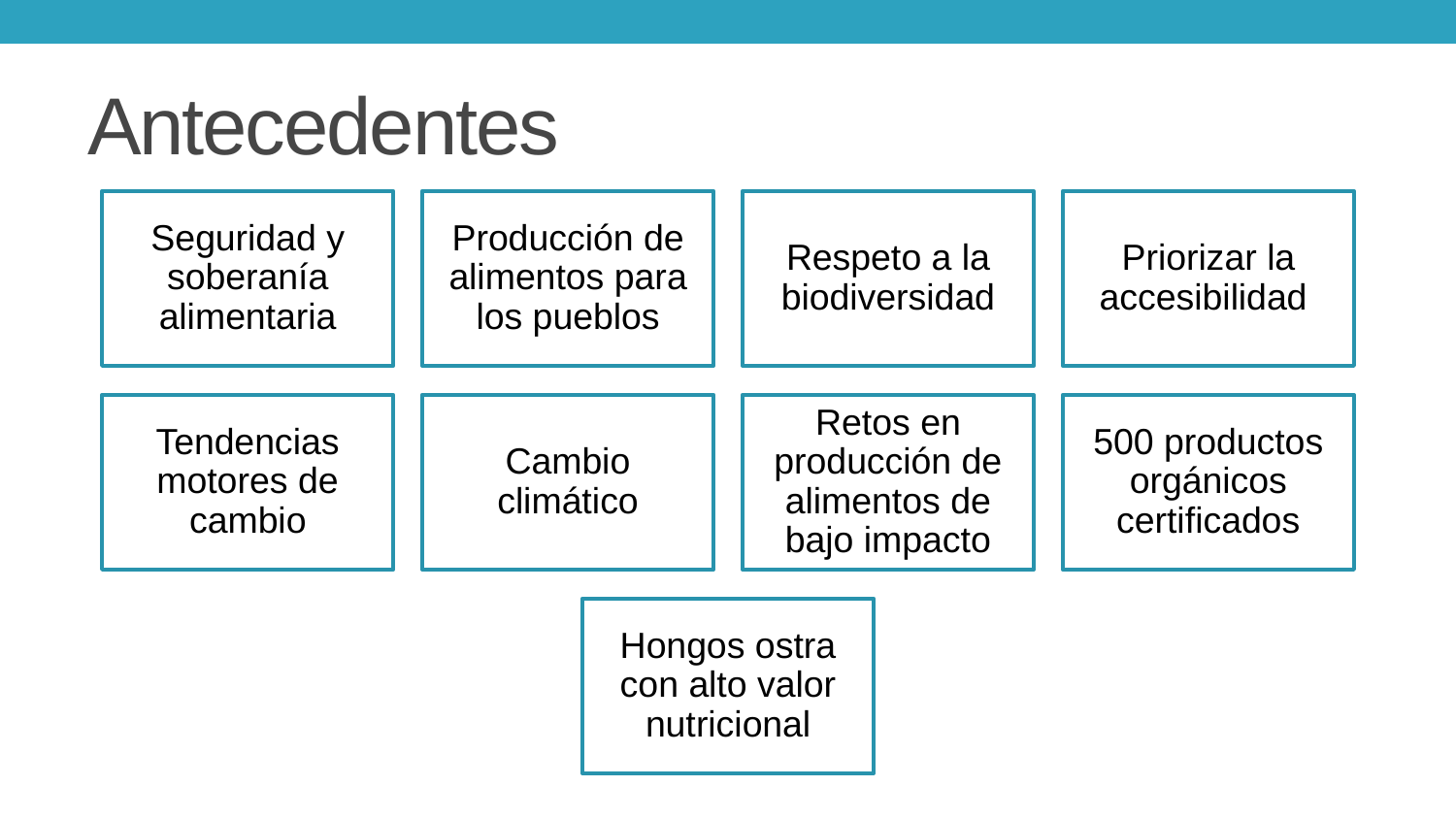

# Antecedentes
Seguridad y soberanía alimentaria
Producción de alimentos para los pueblos
Respeto a la biodiversidad
Priorizar la accesibilidad
Tendencias motores de cambio
Cambio climático
Retos en producción de alimentos de bajo impacto
500 productos orgánicos certificados
Hongos ostra con alto valor nutricional